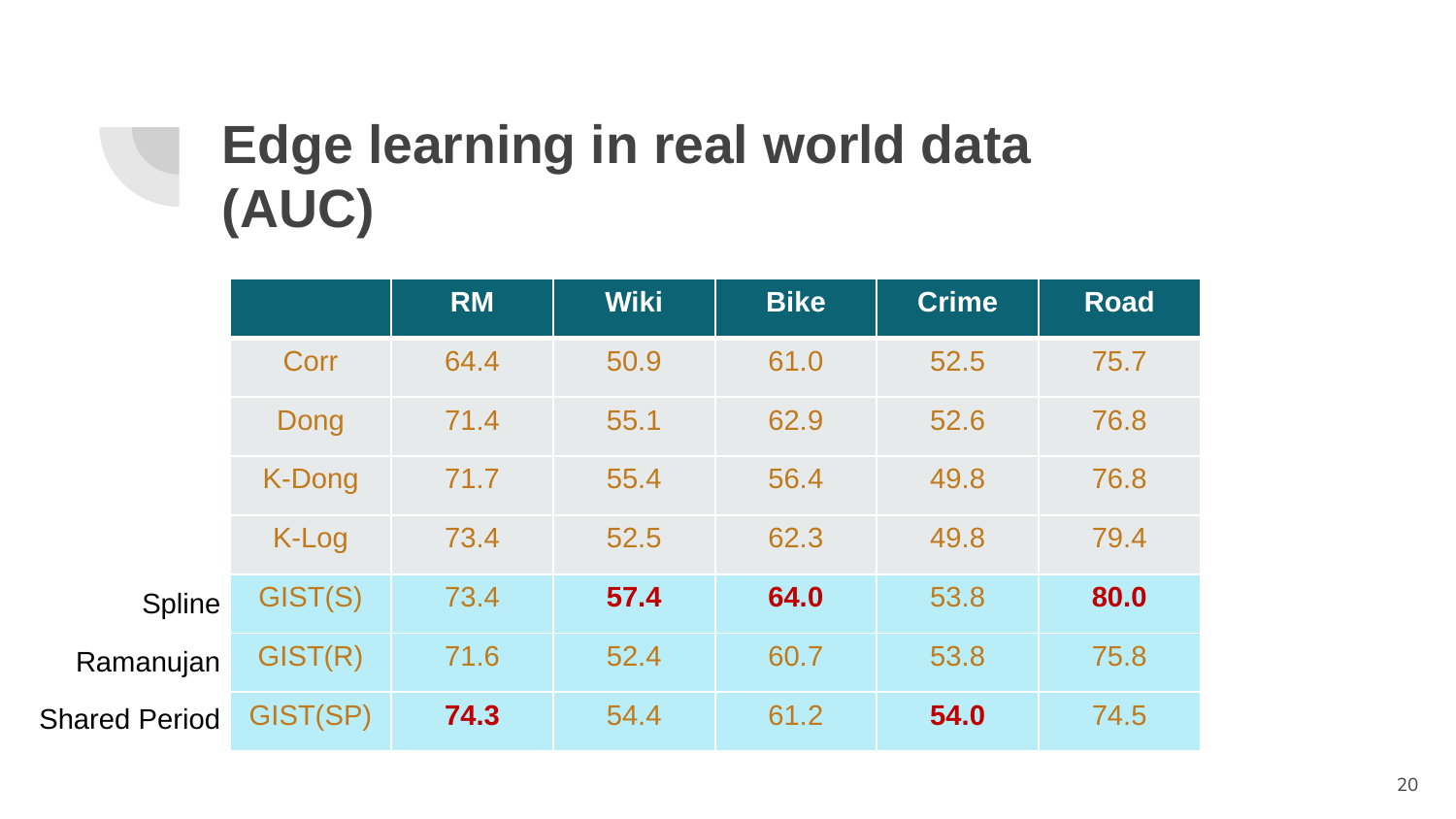

# Edge learning in real world data (AUC)
|  | RM | Wiki | Bike | Crime | Road |
| --- | --- | --- | --- | --- | --- |
| Corr | 64.4 | 50.9 | 61.0 | 52.5 | 75.7 |
| Dong | 71.4 | 55.1 | 62.9 | 52.6 | 76.8 |
| K-Dong | 71.7 | 55.4 | 56.4 | 49.8 | 76.8 |
| K-Log | 73.4 | 52.5 | 62.3 | 49.8 | 79.4 |
| GIST(S) | 73.4 | 57.4 | 64.0 | 53.8 | 80.0 |
| GIST(R) | 71.6 | 52.4 | 60.7 | 53.8 | 75.8 |
| GIST(SP) | 74.3 | 54.4 | 61.2 | 54.0 | 74.5 |
Spline
Ramanujan
GIST method performs the best in edge learning regarding AUC
Shared Period
20